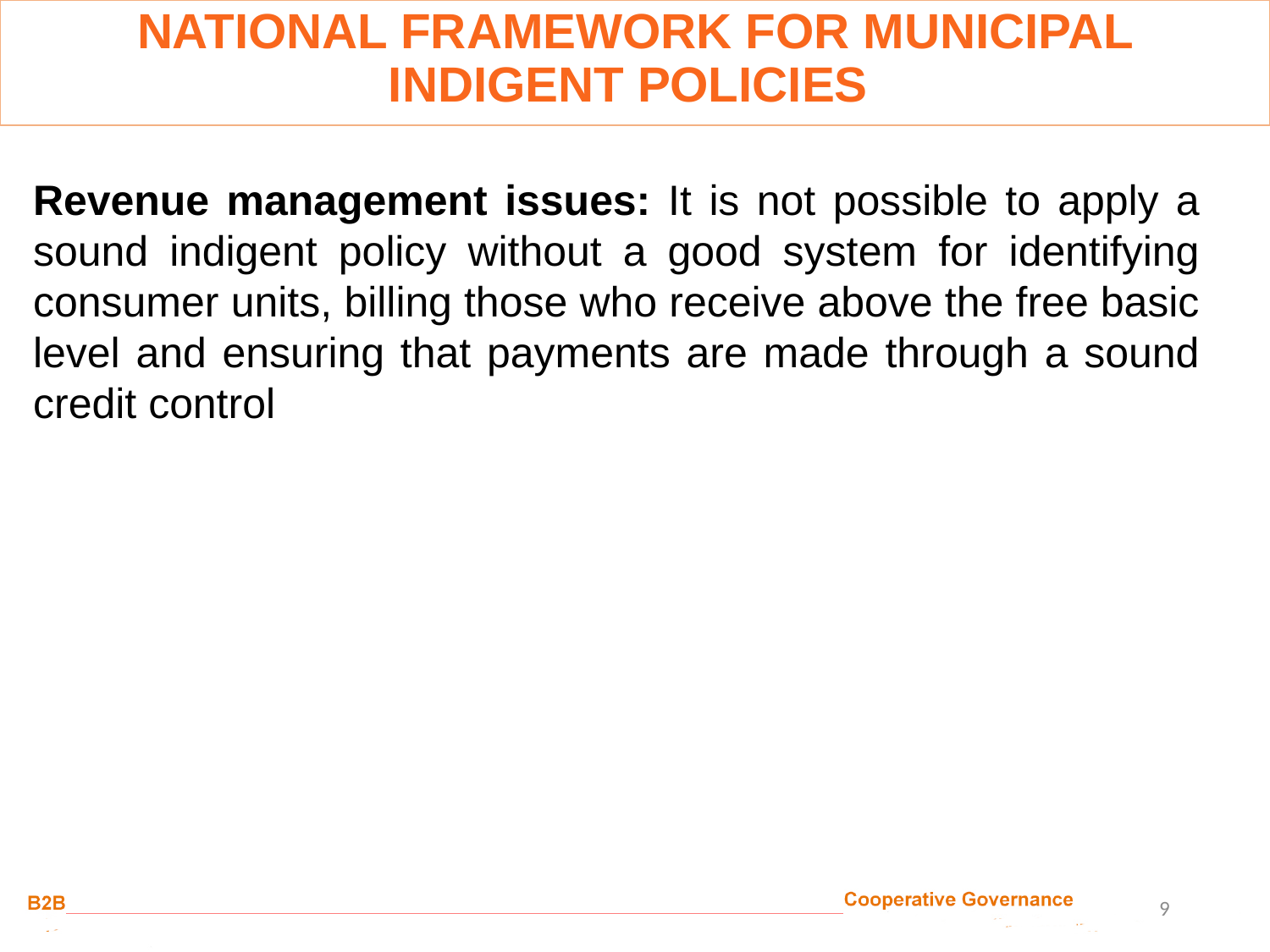

NATIONAL FRAMEWORK FOR MUNICIPAL INDIGENT POLICIES
Revenue management issues: It is not possible to apply a sound indigent policy without a good system for identifying consumer units, billing those who receive above the free basic level and ensuring that payments are made through a sound credit control
9